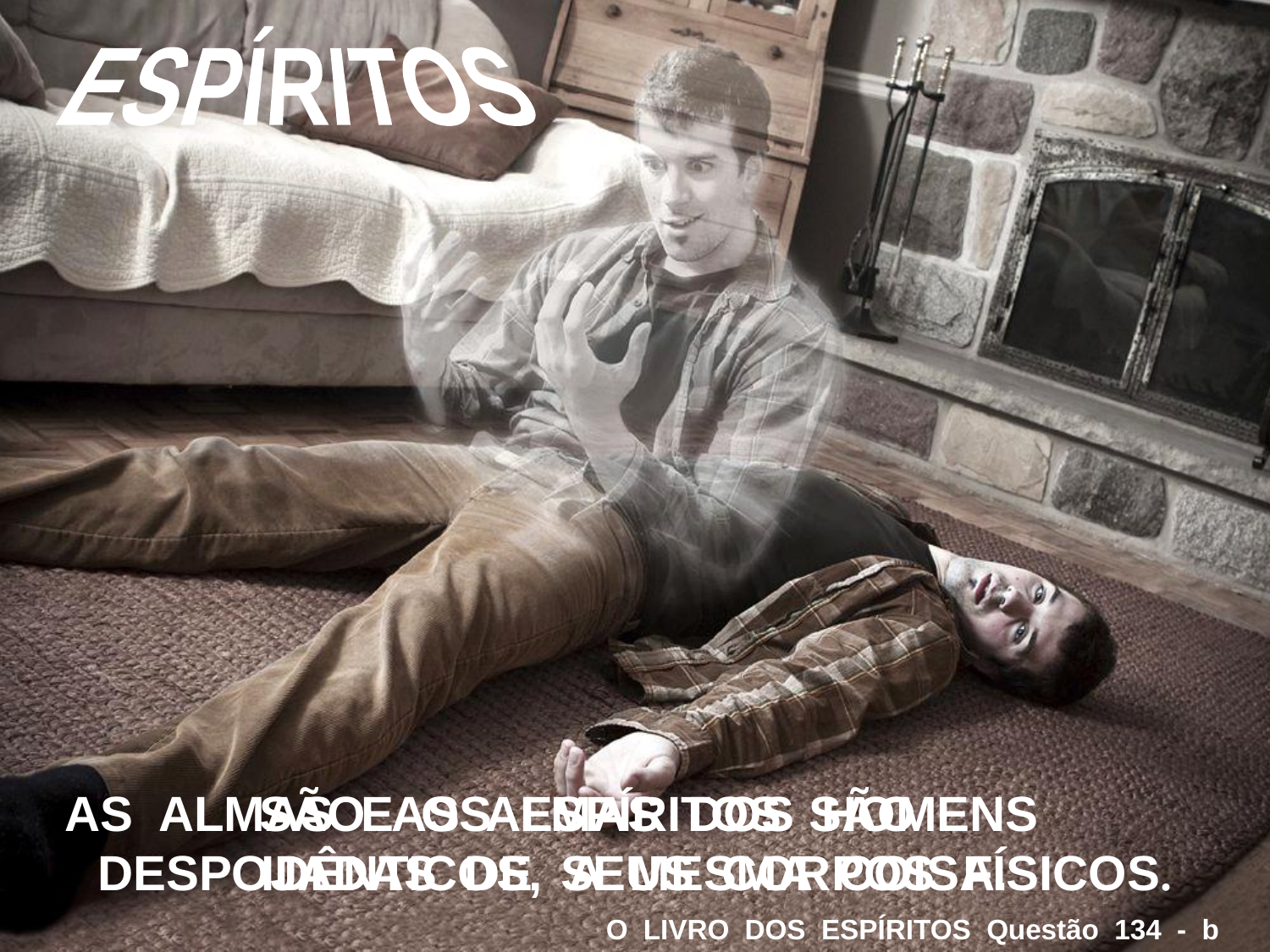

ESPÍRITOS

  SÃO  AS  ALMAS  DOS  HOMENS
DESPOJADAS  DE  SEUS  CORPOS  FÍSICOS.
AS  ALMAS  E  OS  ESPÍRITOS  SÃO                      IDÊNTICOS,  A  MESMA  COISA.
O  LIVRO  DOS  ESPÍRITOS  Questão  134  -  b